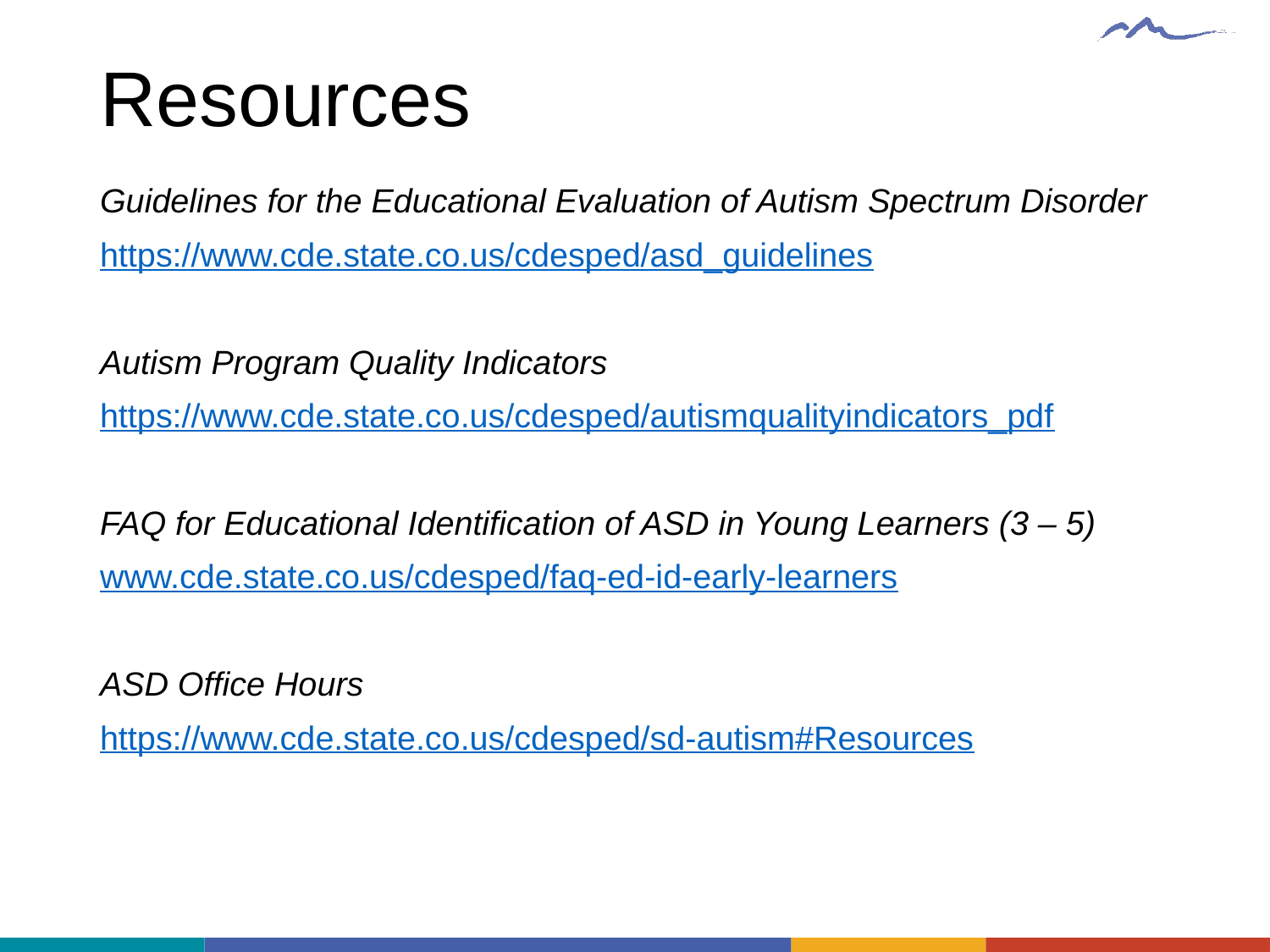

# Resources
Guidelines for the Educational Evaluation of Autism Spectrum Disorder
https://www.cde.state.co.us/cdesped/asd_guidelines

Autism Program Quality Indicators
https://www.cde.state.co.us/cdesped/autismqualityindicators_pdf

FAQ for Educational Identification of ASD in Young Learners (3 – 5)
www.cde.state.co.us/cdesped/faq-ed-id-early-learners

ASD Office Hours
https://www.cde.state.co.us/cdesped/sd-autism#Resources